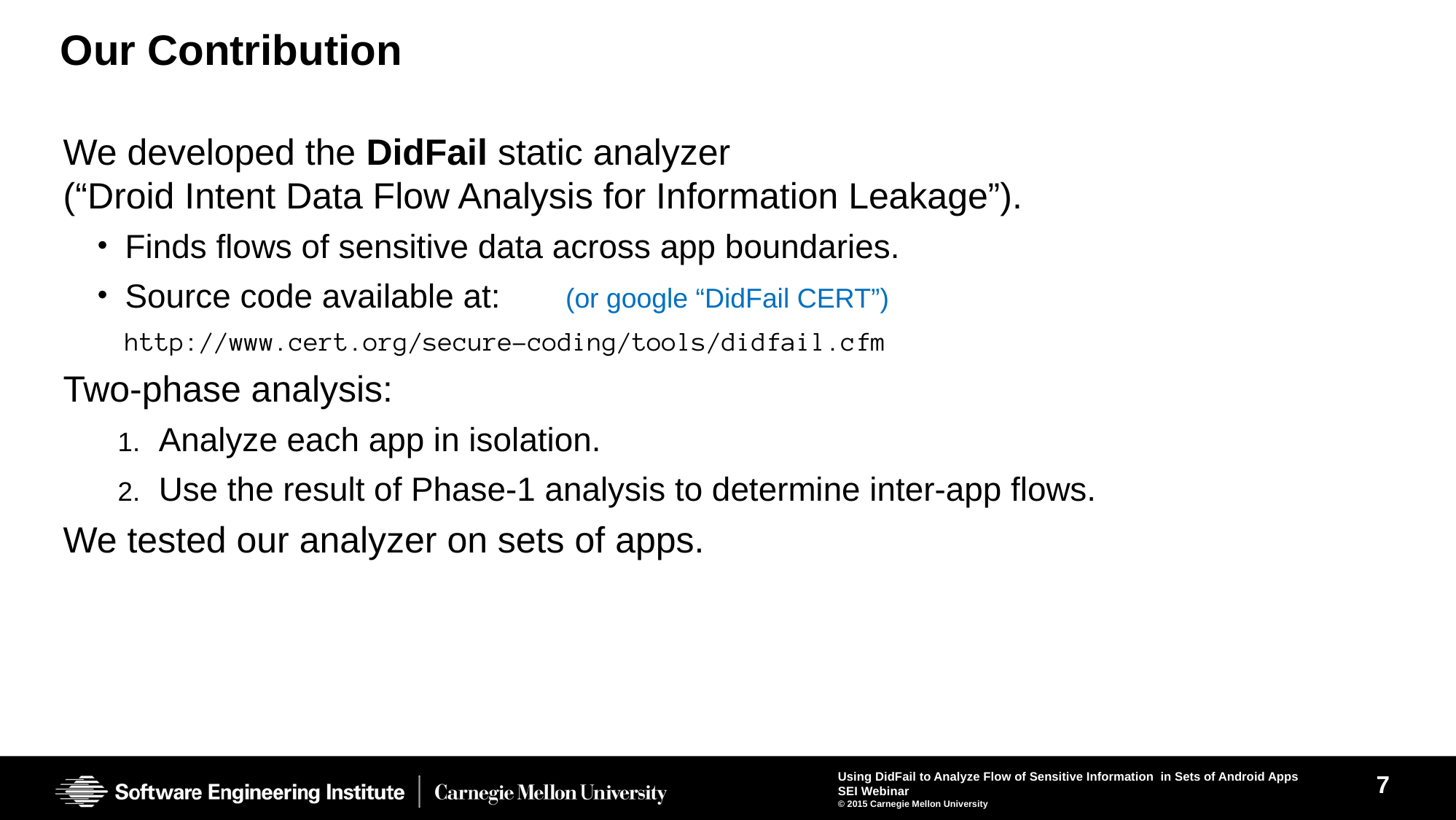

# Our Contribution
We developed the DidFail static analyzer
(“Droid Intent Data Flow Analysis for Information Leakage”).
Finds flows of sensitive data across app boundaries.
Source code available at:       (or google “DidFail CERT”)
http://www.cert.org/secure-coding/tools/didfail.cfm
Two-phase analysis:
Analyze each app in isolation.
Use the result of Phase-1 analysis to determine inter-app flows.
We tested our analyzer on sets of apps.